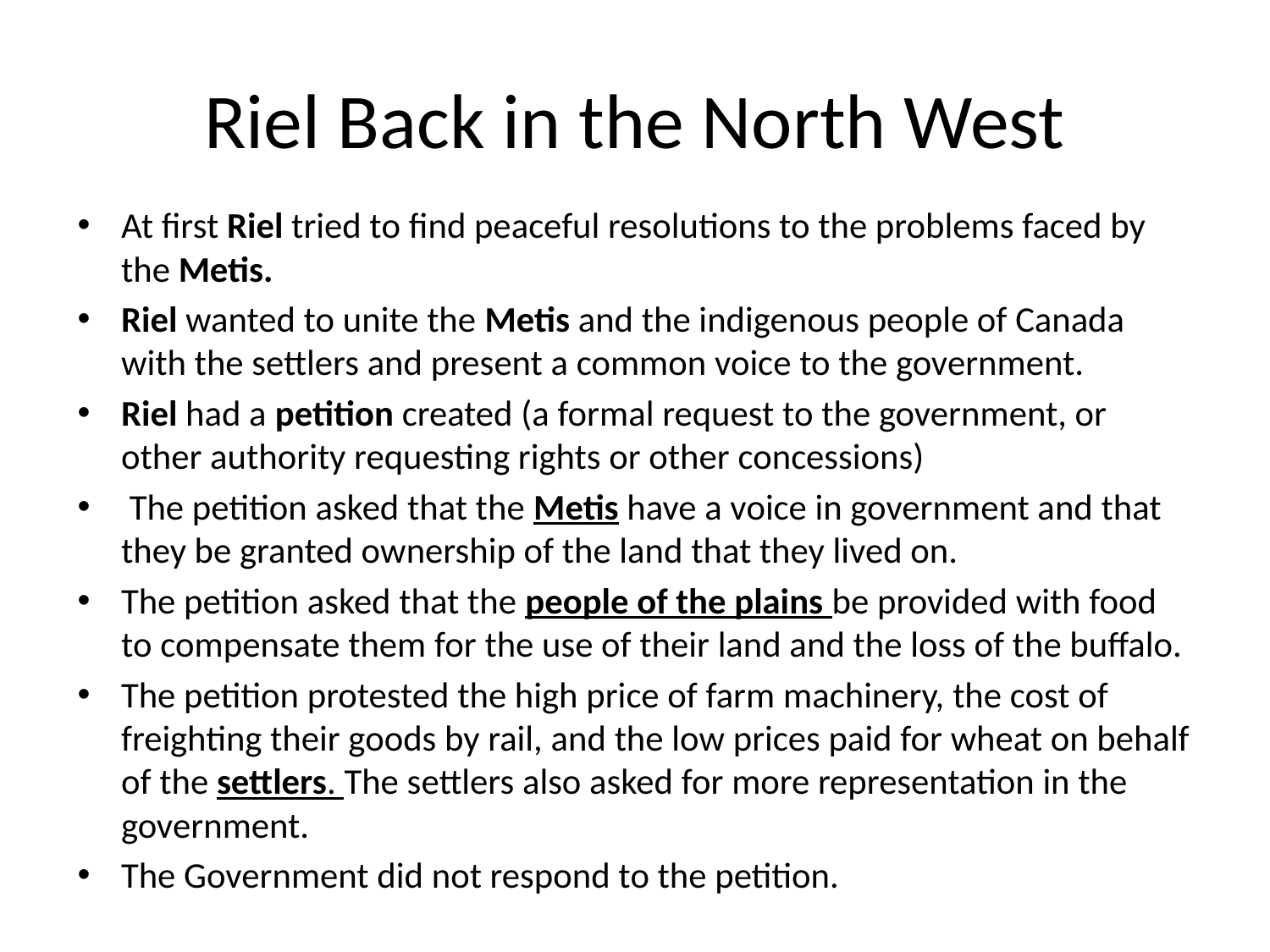

# Riel Back in the North West
At first Riel tried to find peaceful resolutions to the problems faced by the Metis.
Riel wanted to unite the Metis and the indigenous people of Canada with the settlers and present a common voice to the government.
Riel had a petition created (a formal request to the government, or other authority requesting rights or other concessions)
 The petition asked that the Metis have a voice in government and that they be granted ownership of the land that they lived on.
The petition asked that the people of the plains be provided with food to compensate them for the use of their land and the loss of the buffalo.
The petition protested the high price of farm machinery, the cost of freighting their goods by rail, and the low prices paid for wheat on behalf of the settlers. The settlers also asked for more representation in the government.
The Government did not respond to the petition.